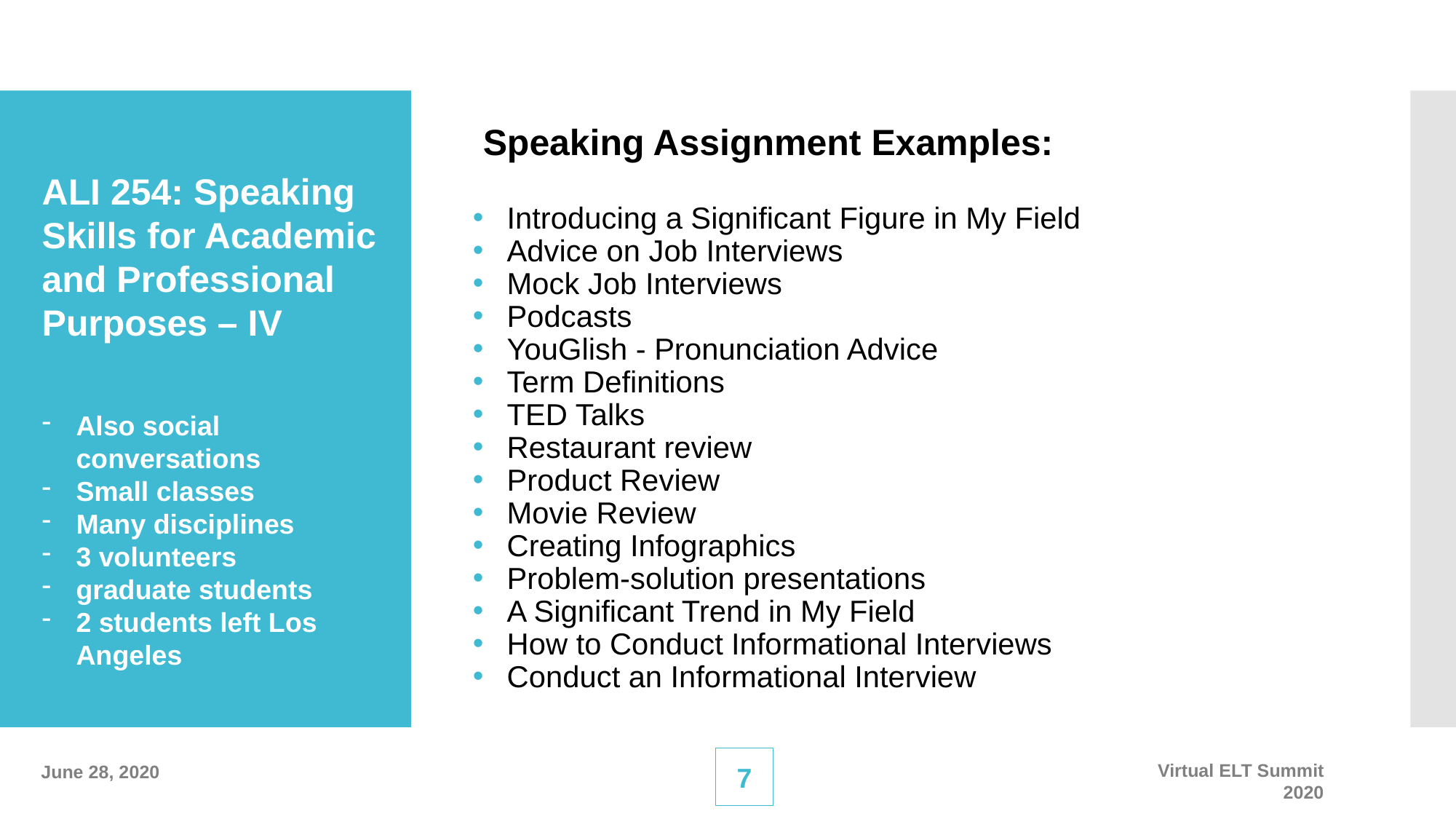

Speaking Assignment Examples:

Introducing a Significant Figure in My Field
Advice on Job Interviews
Mock Job Interviews
Podcasts
YouGlish - Pronunciation Advice
Term Definitions
TED Talks
Restaurant review
Product Review
Movie Review
Creating Infographics
Problem-solution presentations
A Significant Trend in My Field
How to Conduct Informational Interviews
Conduct an Informational Interview

ALI 254: Speaking Skills for Academic and Professional Purposes – IV

Also social conversations
Small classes
Many disciplines
3 volunteers
graduate students
2 students left Los Angeles

7
June 28, 2020
Virtual ELT Summit 2020